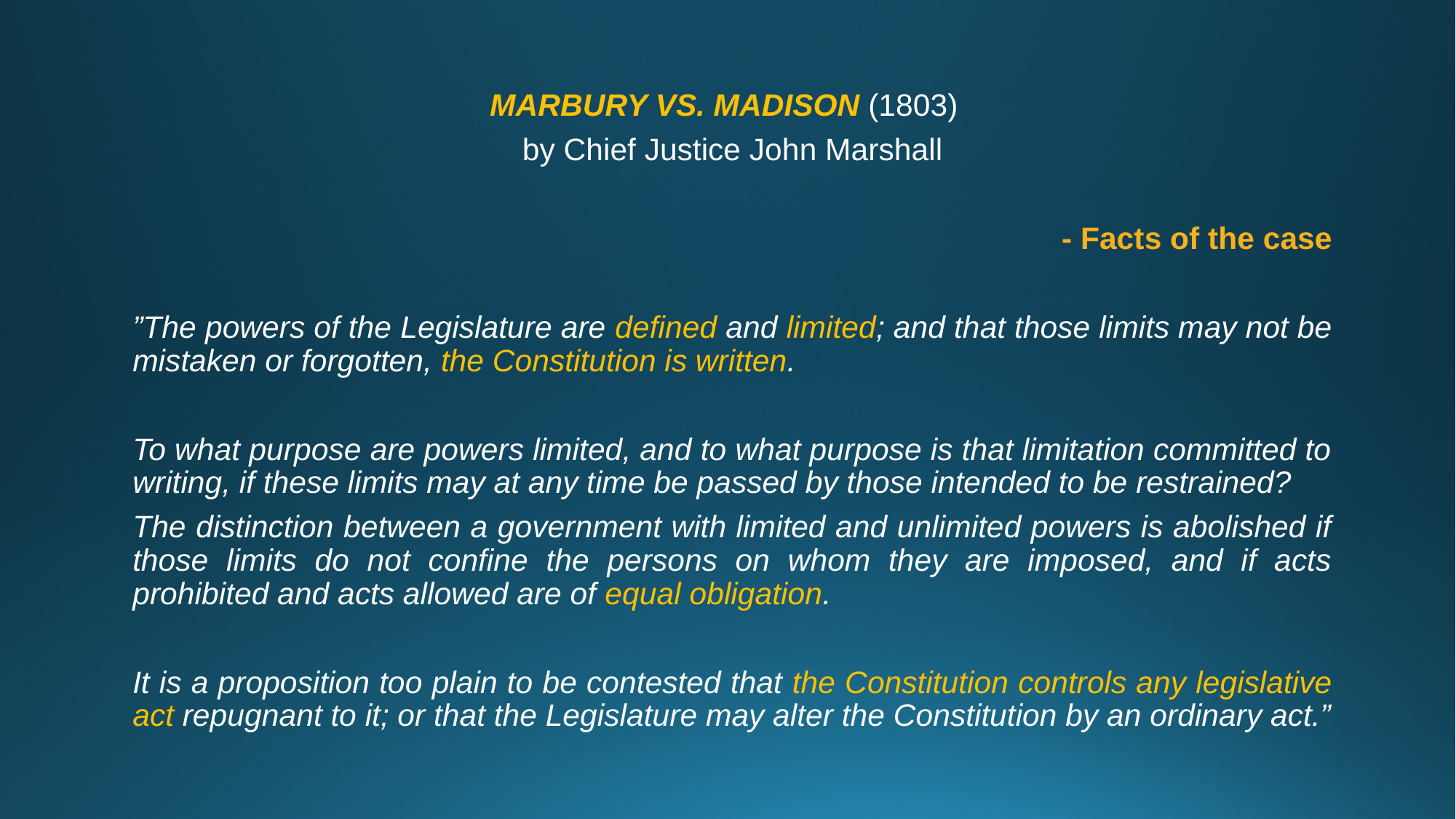

MARBURY VS. MADISON (1803)
by Chief Justice John Marshall

- Facts of the case

”The powers of the Legislature are defined and limited; and that those limits may not be mistaken or forgotten, the Constitution is written.

To what purpose are powers limited, and to what purpose is that limitation committed to writing, if these limits may at any time be passed by those intended to be restrained?
The distinction between a government with limited and unlimited powers is abolished if those limits do not confine the persons on whom they are imposed, and if acts prohibited and acts allowed are of equal obligation.

It is a proposition too plain to be contested that the Constitution controls any legislative act repugnant to it; or that the Legislature may alter the Constitution by an ordinary act.”